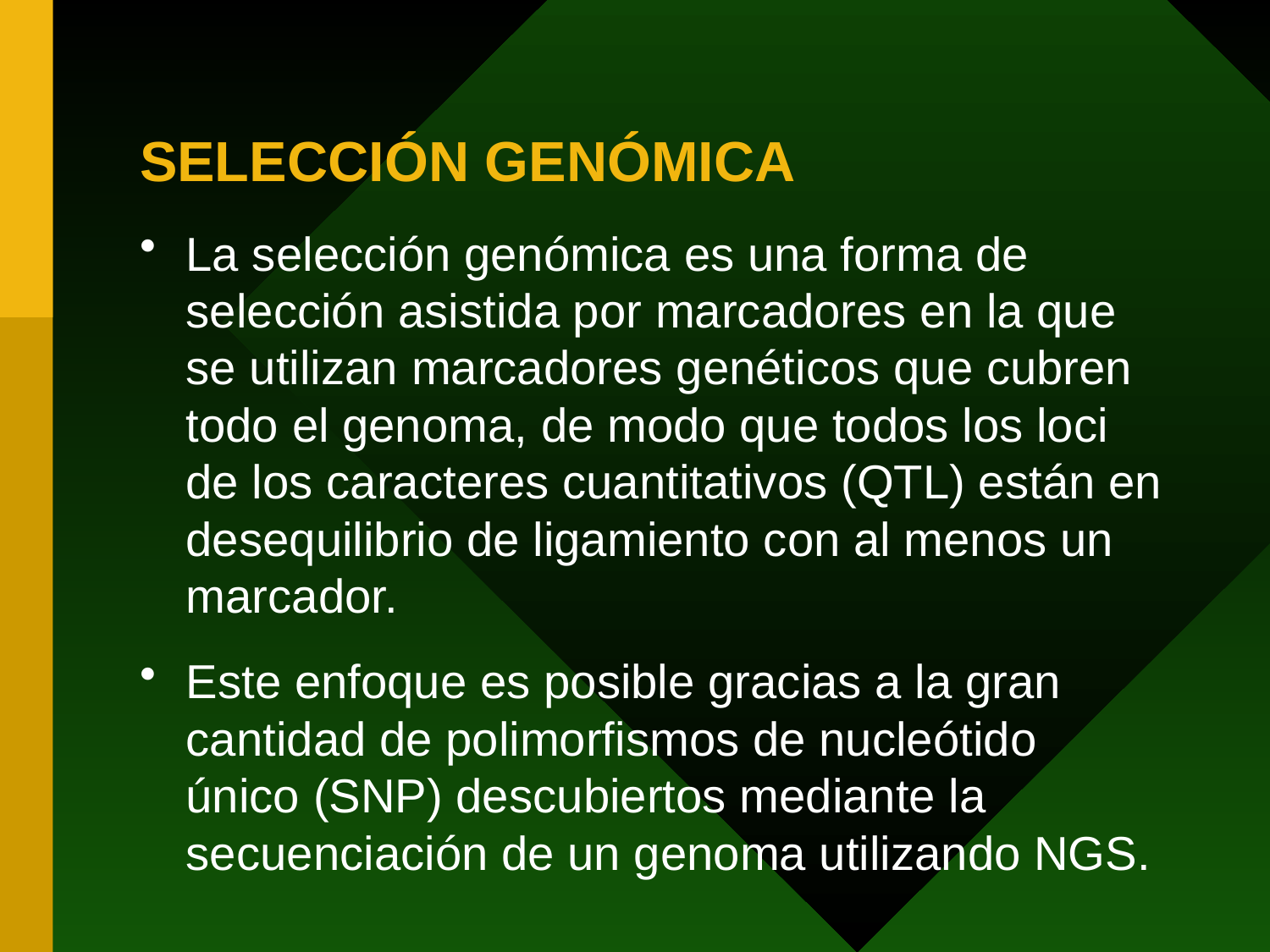

# SELECCIÓN GENÓMICA
La selección genómica es una forma de selección asistida por marcadores en la que se utilizan marcadores genéticos que cubren todo el genoma, de modo que todos los loci de los caracteres cuantitativos (QTL) están en desequilibrio de ligamiento con al menos un marcador.
Este enfoque es posible gracias a la gran cantidad de polimorfismos de nucleótido único (SNP) descubiertos mediante la secuenciación de un genoma utilizando NGS.